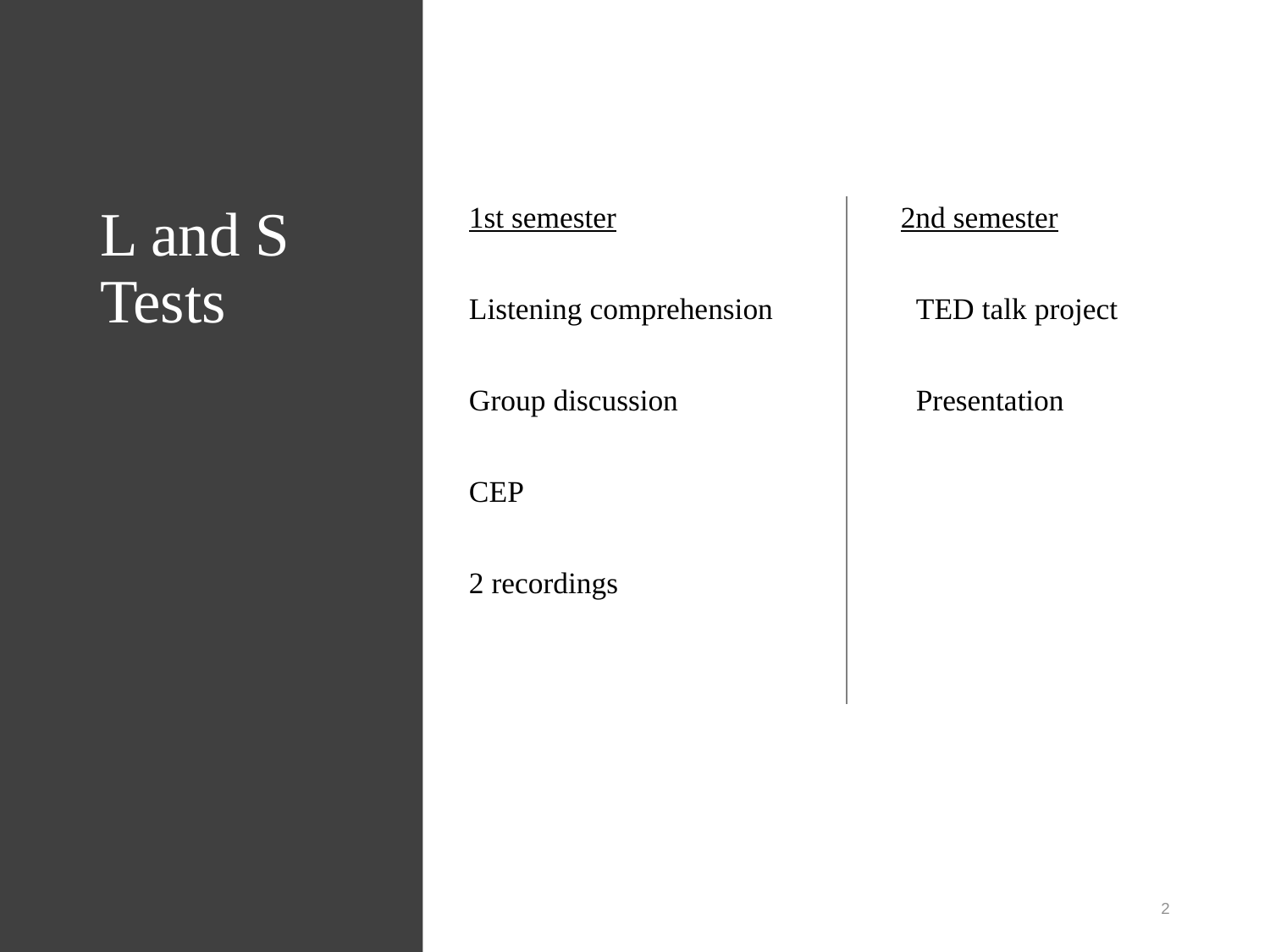

# L and S Tests
1st semester

Listening comprehension

Group discussion

CEP

2 recordings
 2nd semester

   TED talk project

   Presentation

2